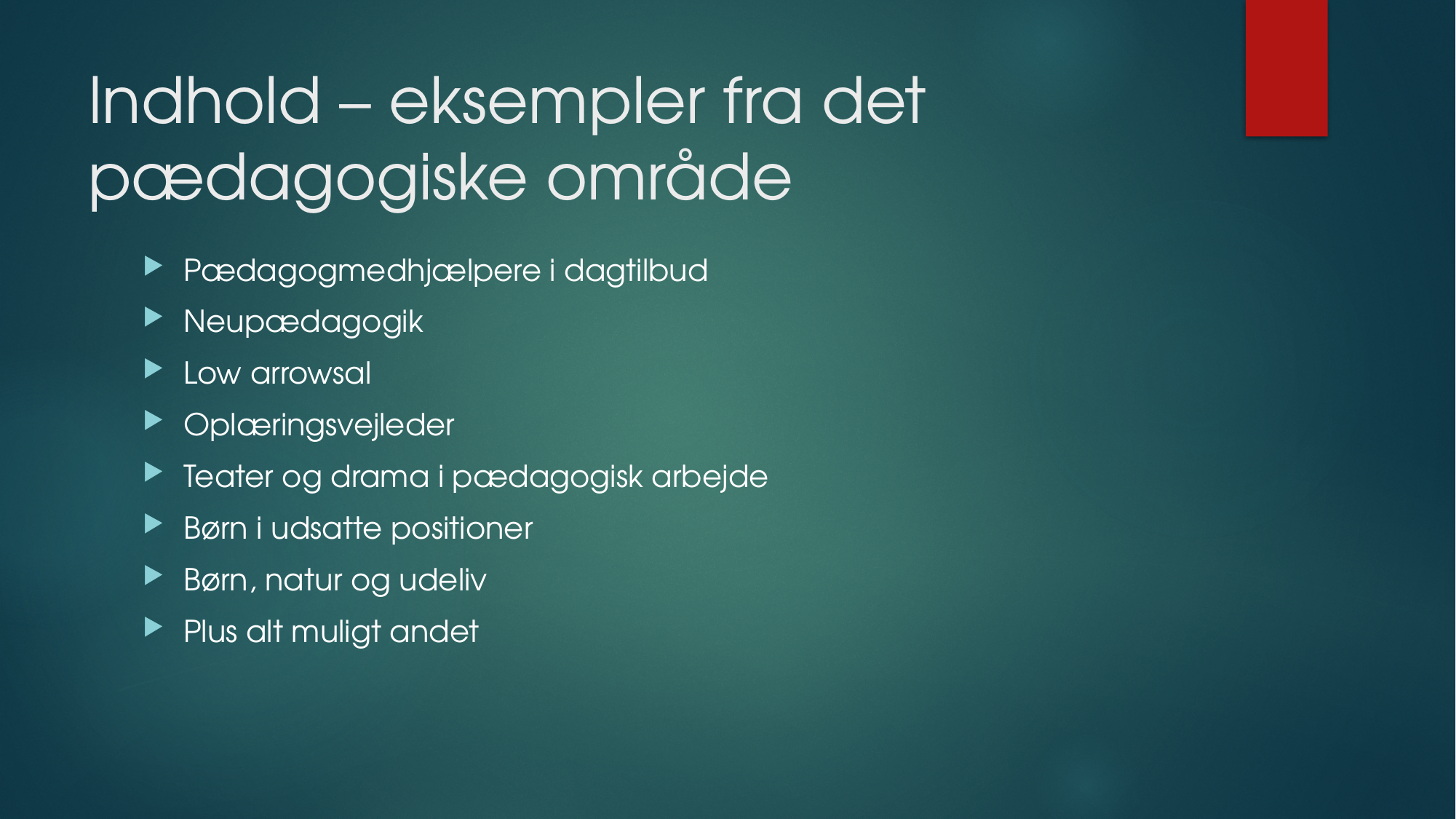

# Indhold – eksempler fra det pædagogiske område
Pædagogmedhjælpere i dagtilbud
Neupædagogik
Low arrowsal
Oplæringsvejleder
Teater og drama i pædagogisk arbejde
Børn i udsatte positioner
Børn, natur og udeliv
Plus alt muligt andet